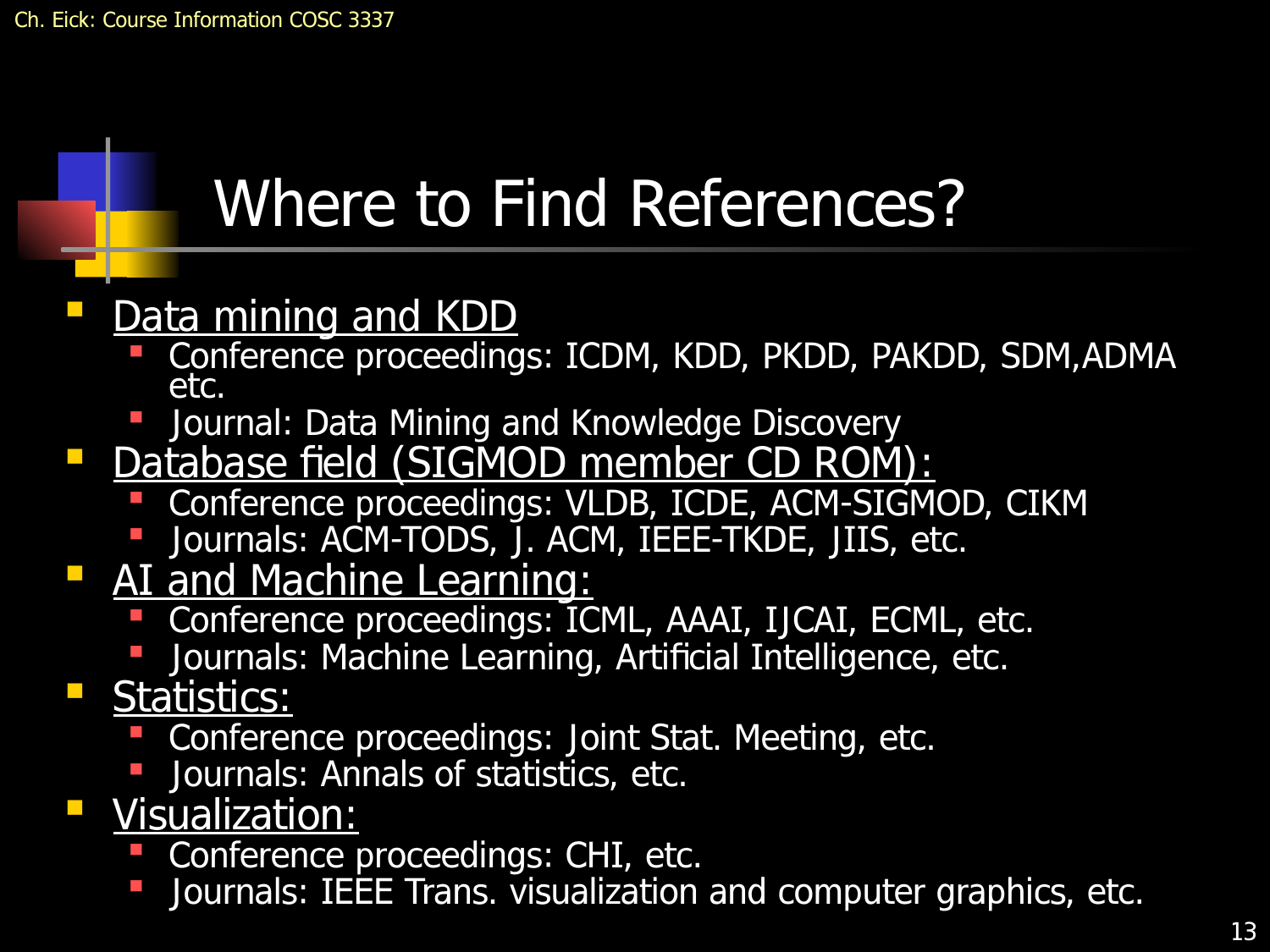

# Where to Find References?
Data mining and KDD
Conference proceedings: ICDM, KDD, PKDD, PAKDD, SDM,ADMA etc.
Journal: Data Mining and Knowledge Discovery
Database field (SIGMOD member CD ROM):
Conference proceedings: VLDB, ICDE, ACM-SIGMOD, CIKM
Journals: ACM-TODS, J. ACM, IEEE-TKDE, JIIS, etc.
AI and Machine Learning:
Conference proceedings: ICML, AAAI, IJCAI, ECML, etc.
Journals: Machine Learning, Artificial Intelligence, etc.
Statistics:
Conference proceedings: Joint Stat. Meeting, etc.
Journals: Annals of statistics, etc.
Visualization:
Conference proceedings: CHI, etc.
Journals: IEEE Trans. visualization and computer graphics, etc.
13